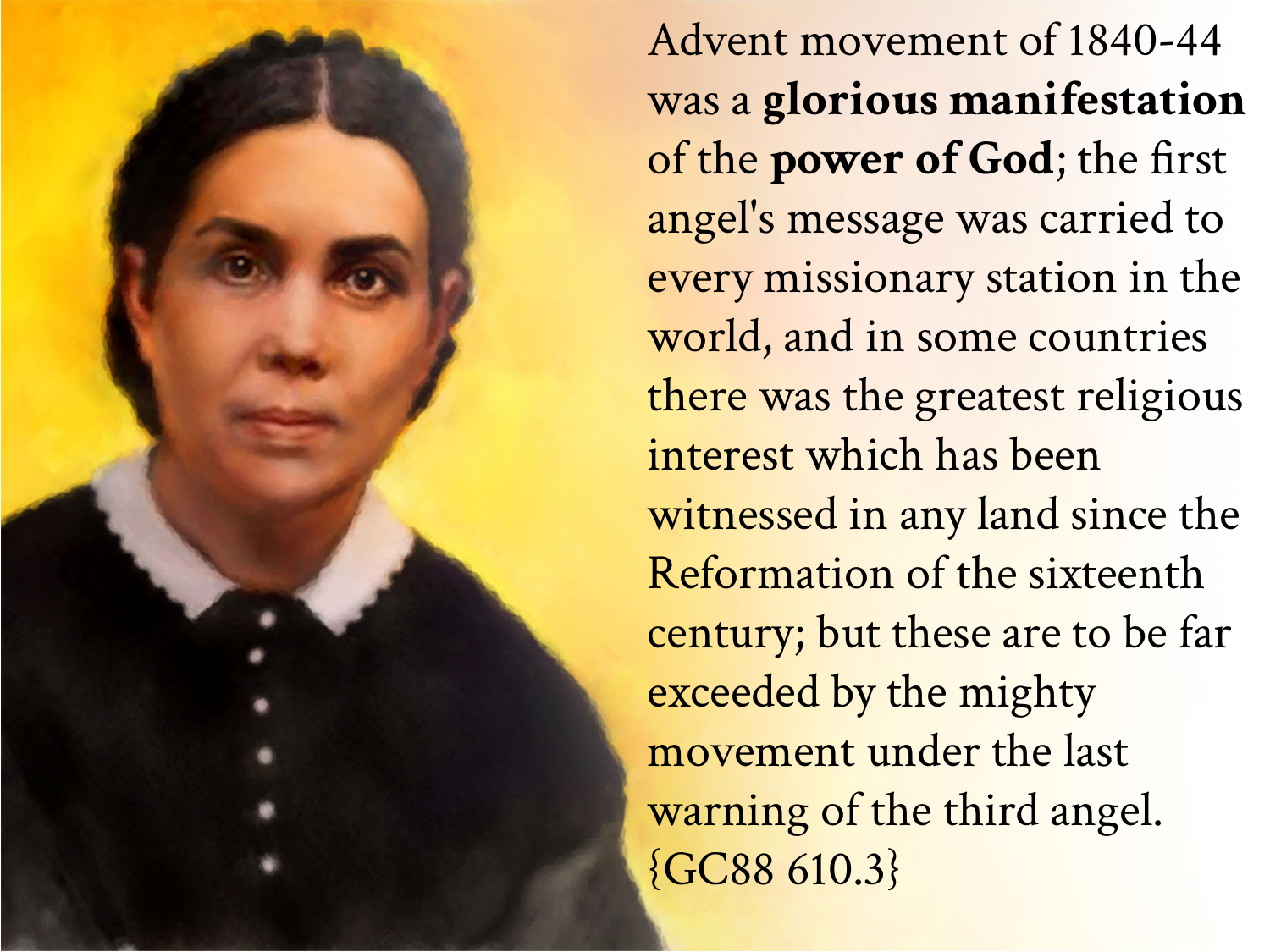

Advent movement of 1840-44 was a glorious manifestation of the power of God; the first angel's message was carried to every missionary station in the world, and in some countries there was the greatest religious interest which has been witnessed in any land since the Reformation of the sixteenth century; but these are to be far exceeded by the mighty movement under the last warning of the third angel.  {GC88 610.3}